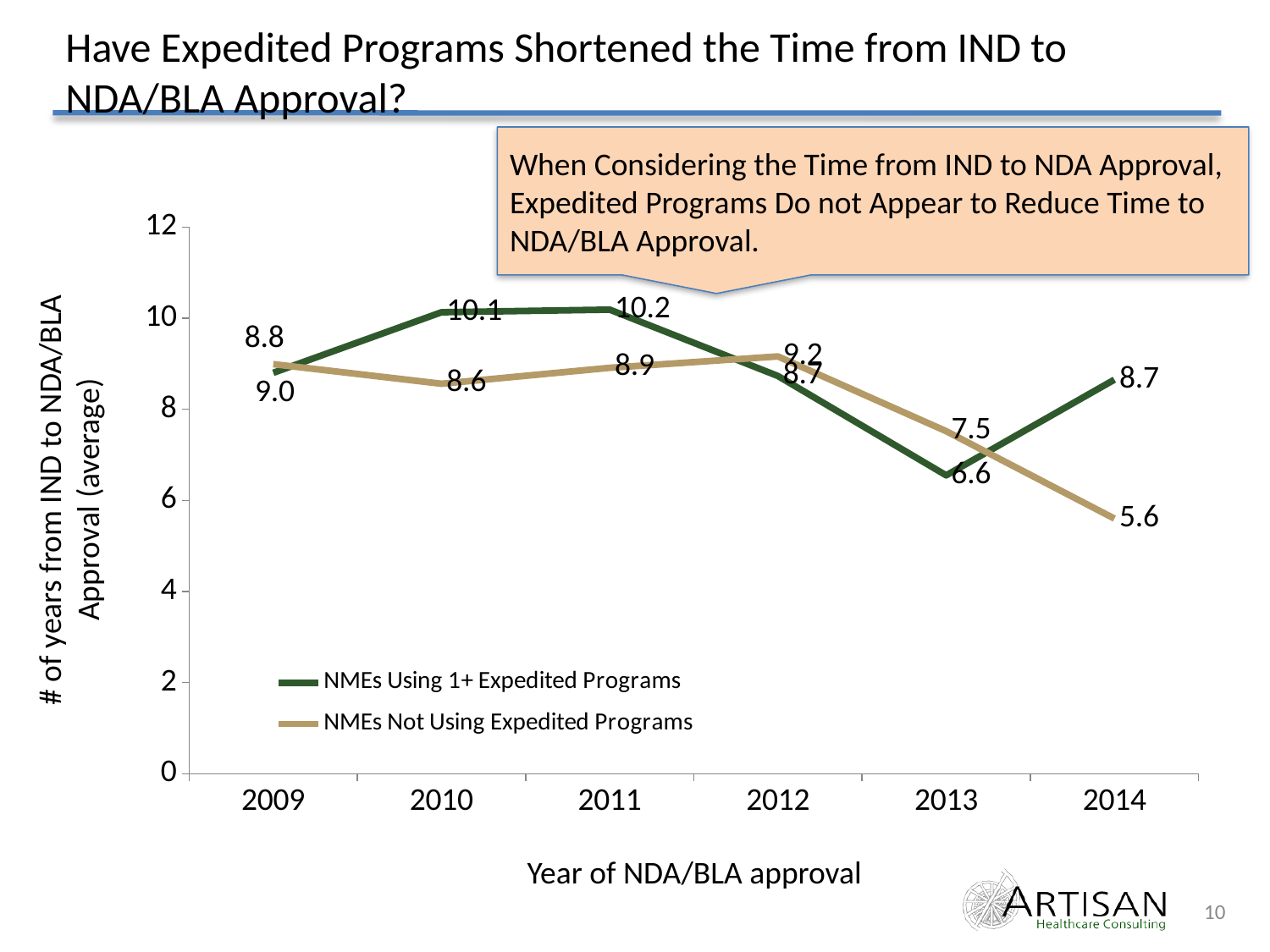

# Have Expedited Programs Shortened the Time from IND to NDA/BLA Approval?
When Considering the Time from IND to NDA Approval, Expedited Programs Do not Appear to Reduce Time to NDA/BLA Approval.

### Chart

| Category | NMEs Using 1+ Expedited Programs | NMEs Not Using Expedited Programs |
|---|---|---|
| 2009 | 8.8 | 8.99 |
| 2010 | 10.13 | 8.56 |
| 2011 | 10.187000000000001 | 8.91 |
| 2012 | 8.729999999999999 | 9.16 |
| 2013 | 6.55 | 7.52 |
| 2014 | 8.65 | 5.6 |
# of years from IND to NDA/BLA Approval (average)
Year of NDA/BLA approval
10